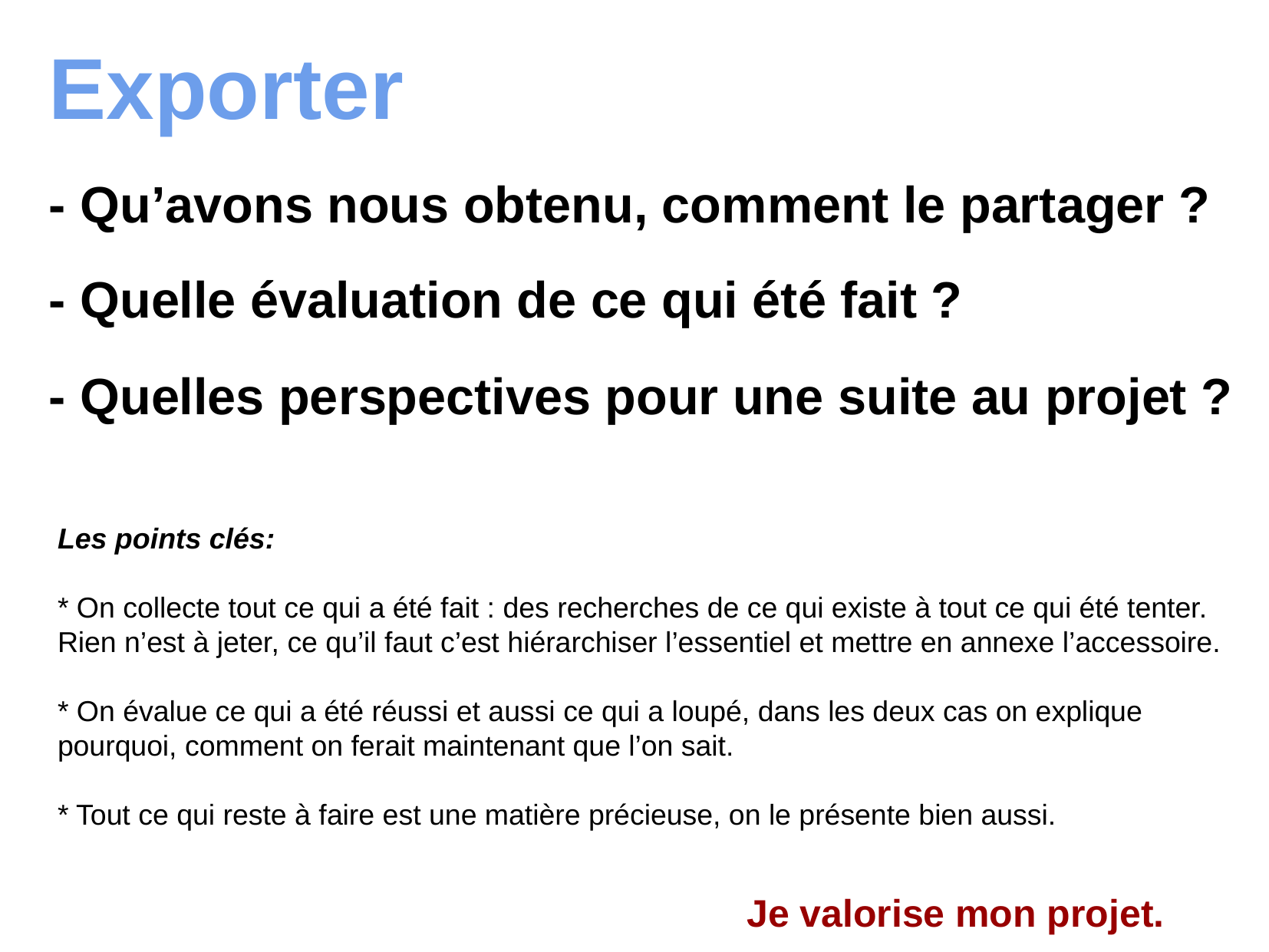

Exporter

- Qu’avons nous obtenu, comment le partager ?

- Quelle évaluation de ce qui été fait ?

- Quelles perspectives pour une suite au projet ?
Les points clés:

* On collecte tout ce qui a été fait : des recherches de ce qui existe à tout ce qui été tenter. Rien n’est à jeter, ce qu’il faut c’est hiérarchiser l’essentiel et mettre en annexe l’accessoire.

* On évalue ce qui a été réussi et aussi ce qui a loupé, dans les deux cas on explique pourquoi, comment on ferait maintenant que l’on sait.

* Tout ce qui reste à faire est une matière précieuse, on le présente bien aussi.
Je valorise mon projet.